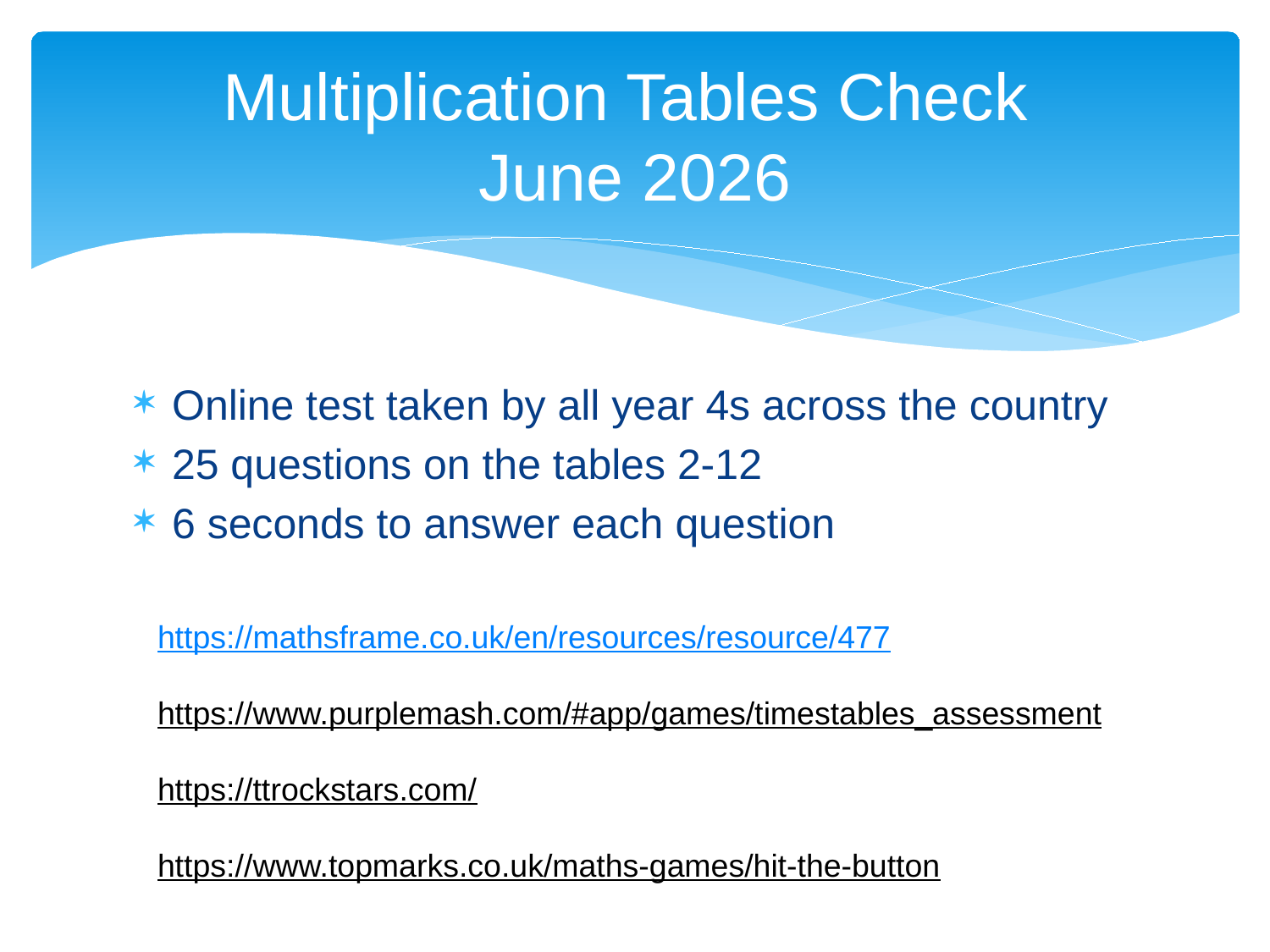

# Multiplication Tables Check June 2026
Online test taken by all year 4s across the country
25 questions on the tables 2-12
6 seconds to answer each question

https://mathsframe.co.uk/en/resources/resource/477

https://www.purplemash.com/#app/games/timestables_assessment

https://ttrockstars.com/

https://www.topmarks.co.uk/maths-games/hit-the-button